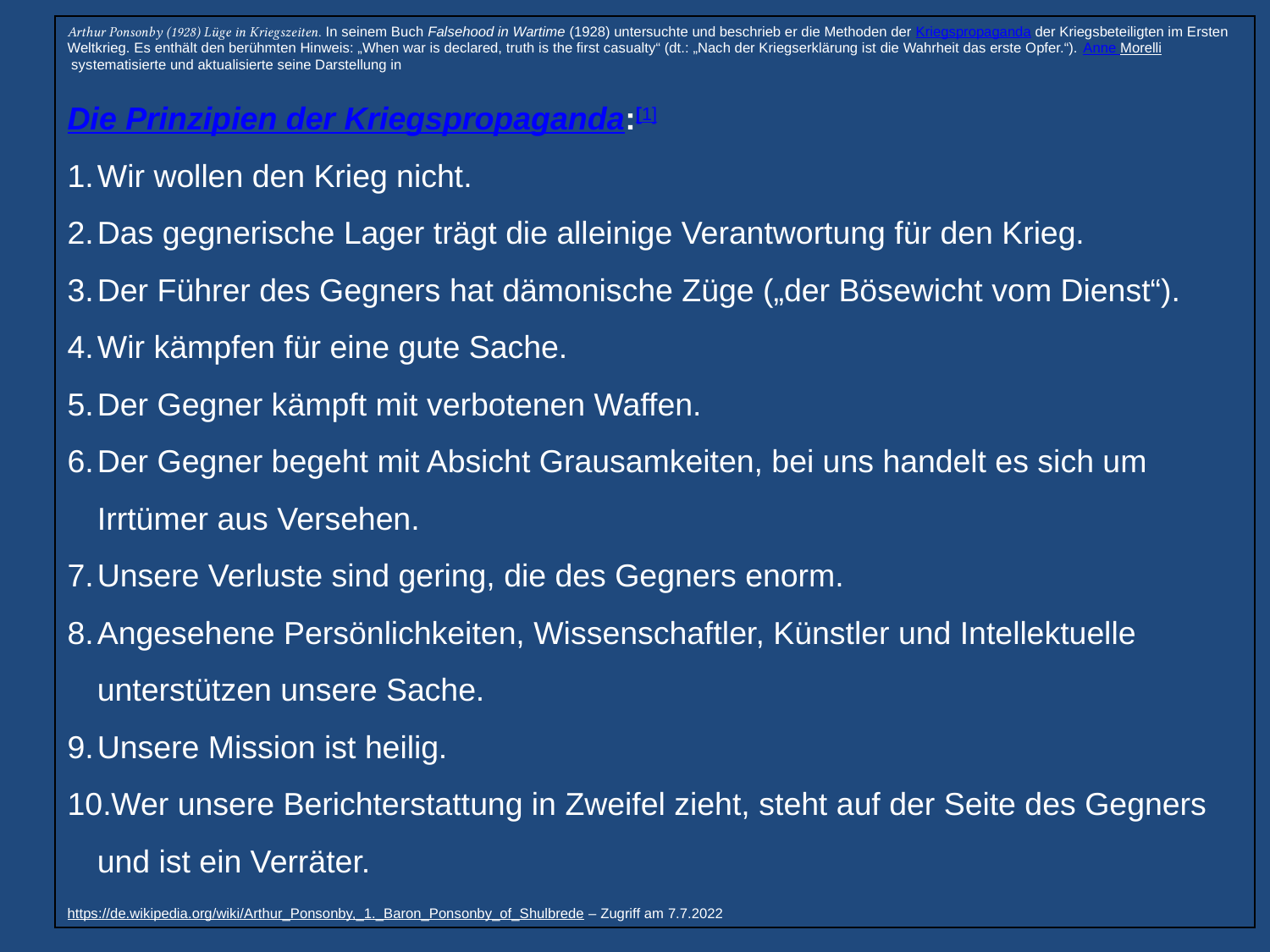

Arthur Ponsonby (1928) Lüge in Kriegszeiten. In seinem Buch Falsehood in Wartime (1928) untersuchte und beschrieb er die Methoden der Kriegspropaganda der Kriegsbeteiligten im Ersten Weltkrieg. Es enthält den berühmten Hinweis: „When war is declared, truth is the first casualty“ (dt.: „Nach der Kriegserklärung ist die Wahrheit das erste Opfer.“). Anne Morelli systematisierte und aktualisierte seine Darstellung in

Die Prinzipien der Kriegspropaganda:[1]
Wir wollen den Krieg nicht.
Das gegnerische Lager trägt die alleinige Verantwortung für den Krieg.
Der Führer des Gegners hat dämonische Züge („der Bösewicht vom Dienst“).
Wir kämpfen für eine gute Sache.
Der Gegner kämpft mit verbotenen Waffen.
Der Gegner begeht mit Absicht Grausamkeiten, bei uns handelt es sich um Irrtümer aus Versehen.
Unsere Verluste sind gering, die des Gegners enorm.
Angesehene Persönlichkeiten, Wissenschaftler, Künstler und Intellektuelle unterstützen unsere Sache.
Unsere Mission ist heilig.
Wer unsere Berichterstattung in Zweifel zieht, steht auf der Seite des Gegners und ist ein Verräter.

https://de.wikipedia.org/wiki/Arthur_Ponsonby,_1._Baron_Ponsonby_of_Shulbrede – Zugriff am 7.7.2022